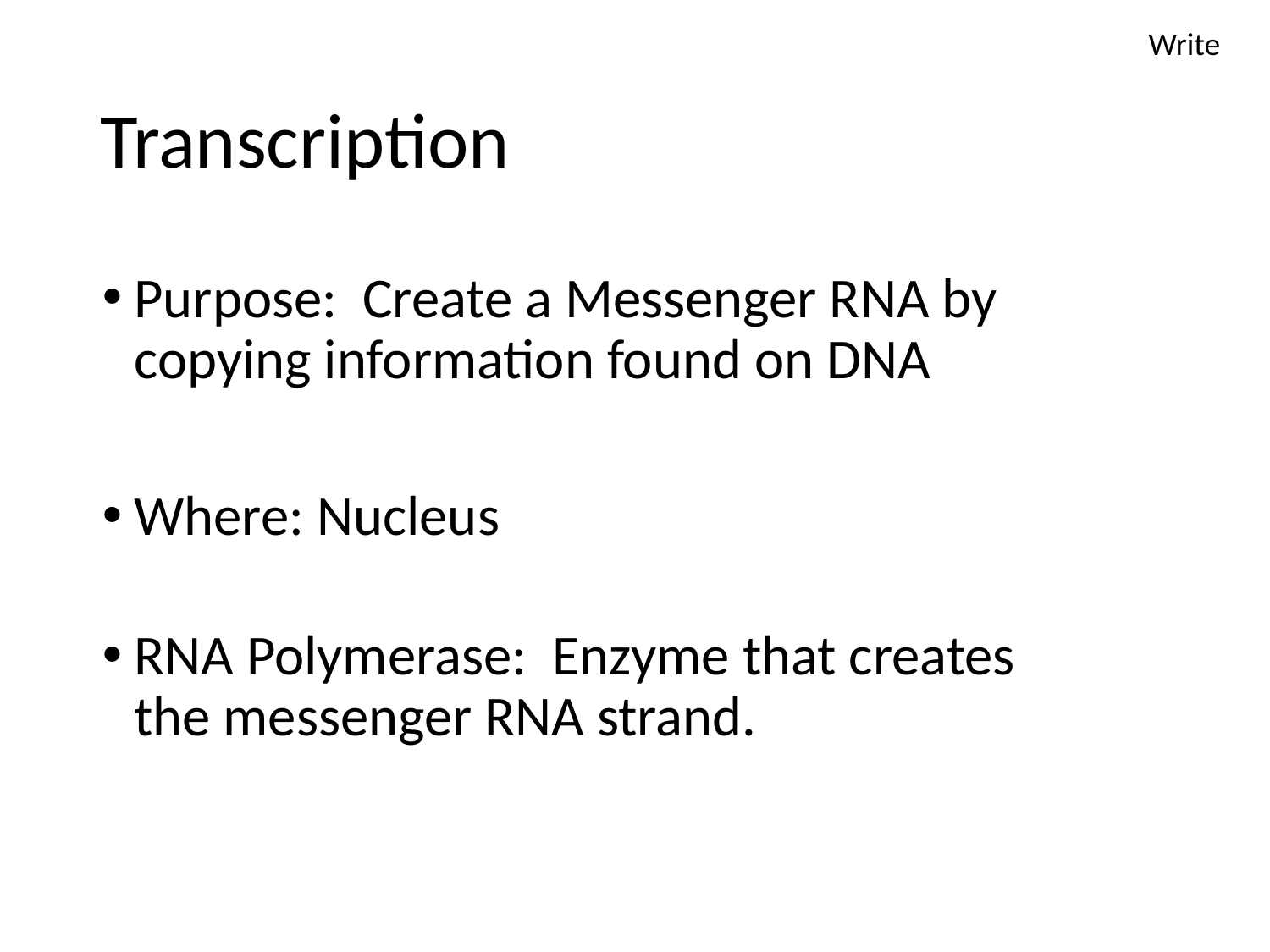

Write
# Transcription
Purpose:  Create a Messenger RNA by copying information found on DNA

Where: Nucleus
RNA Polymerase:  Enzyme that creates the messenger RNA strand.